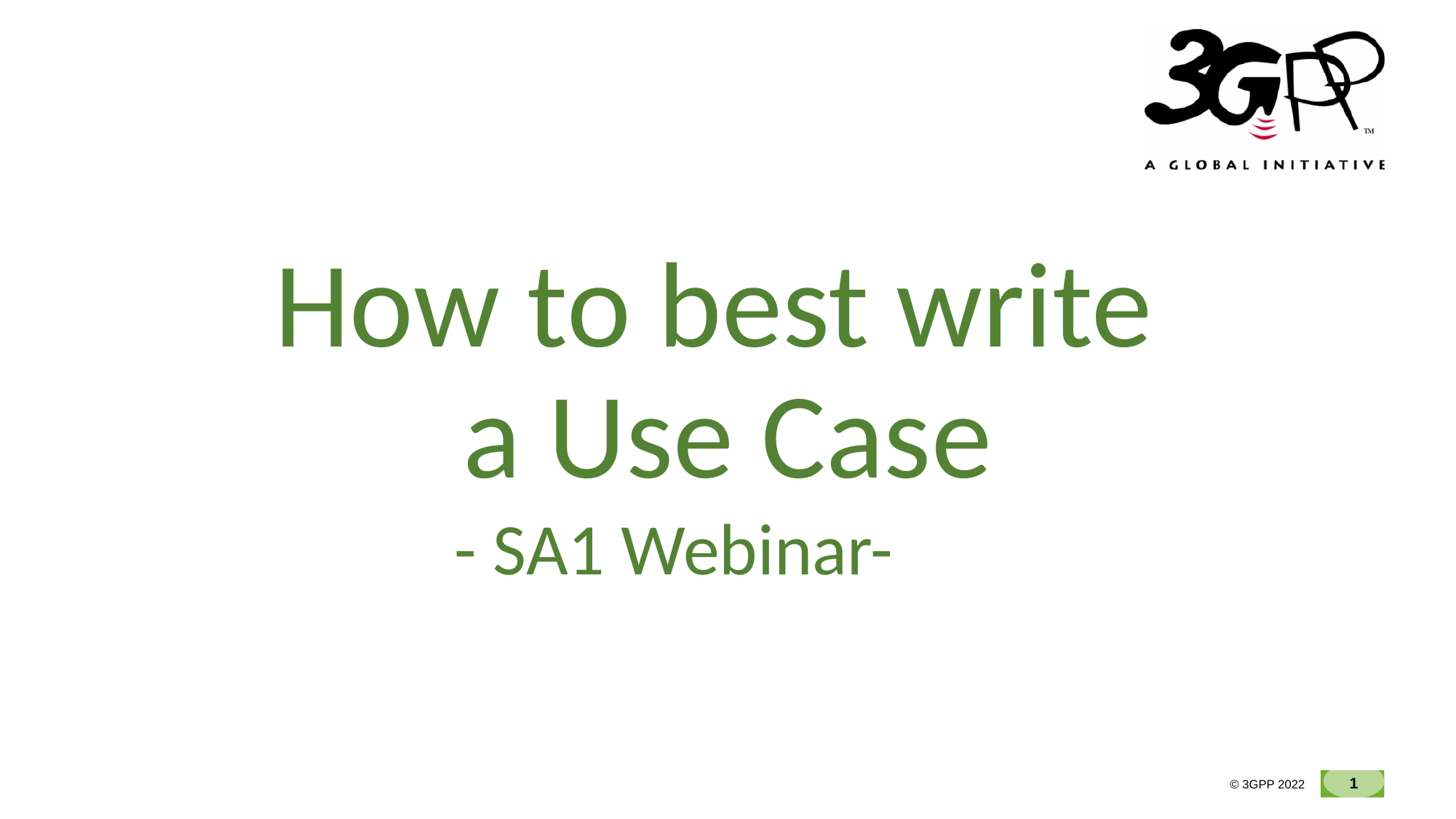

# How to best write a Use Case - SA1 Webinar-